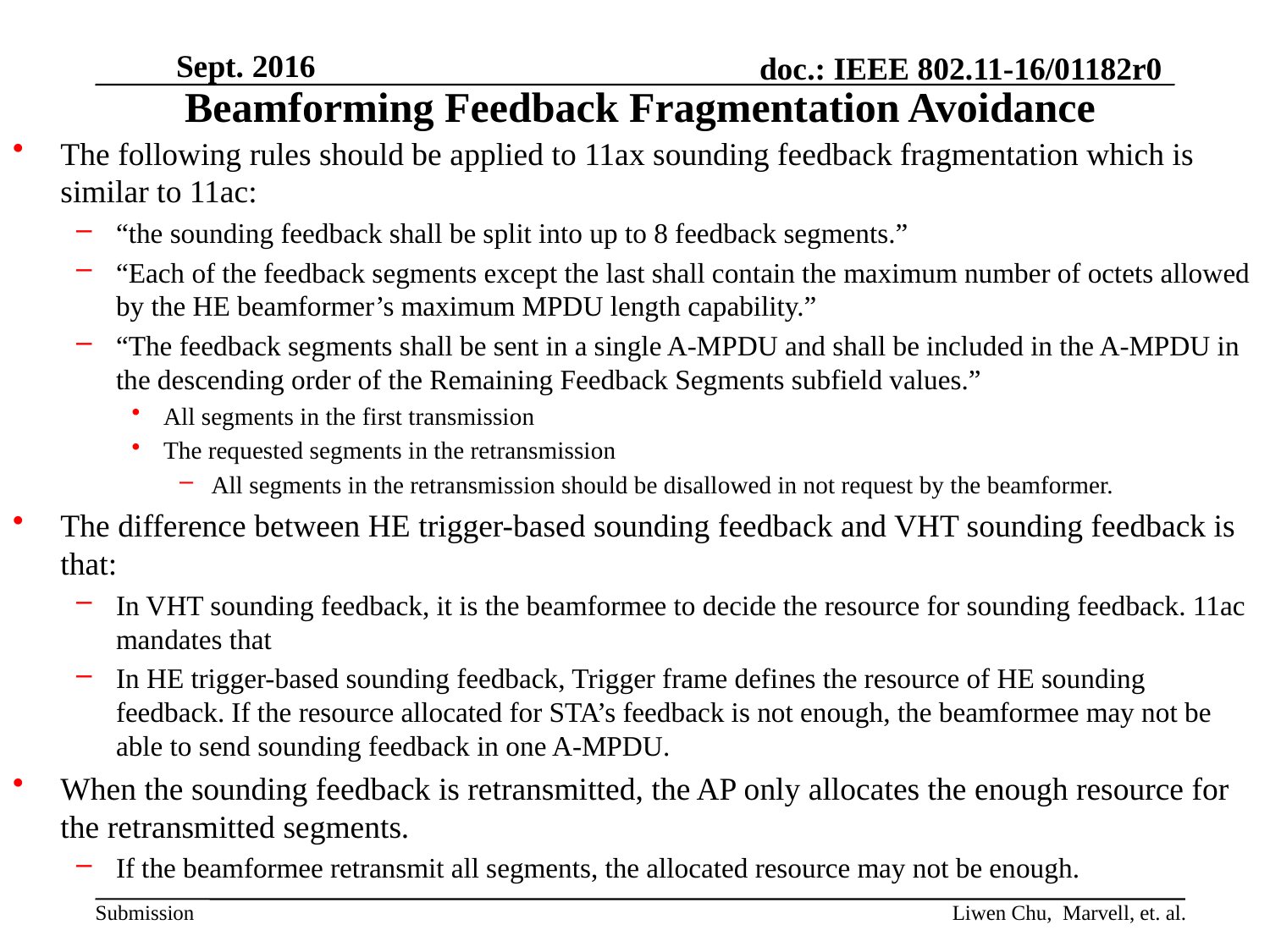

# Beamforming Feedback Fragmentation Avoidance
The following rules should be applied to 11ax sounding feedback fragmentation which is similar to 11ac:
“the sounding feedback shall be split into up to 8 feedback segments.”
“Each of the feedback segments except the last shall contain the maximum number of octets allowed by the HE beamformer’s maximum MPDU length capability.”
“The feedback segments shall be sent in a single A-MPDU and shall be included in the A-MPDU in the descending order of the Remaining Feedback Segments subfield values.”
All segments in the first transmission
The requested segments in the retransmission
All segments in the retransmission should be disallowed in not request by the beamformer.
The difference between HE trigger-based sounding feedback and VHT sounding feedback is that:
In VHT sounding feedback, it is the beamformee to decide the resource for sounding feedback. 11ac mandates that
In HE trigger-based sounding feedback, Trigger frame defines the resource of HE sounding feedback. If the resource allocated for STA’s feedback is not enough, the beamformee may not be able to send sounding feedback in one A-MPDU.
When the sounding feedback is retransmitted, the AP only allocates the enough resource for the retransmitted segments.
If the beamformee retransmit all segments, the allocated resource may not be enough.
Liwen Chu,  Marvell, et. al.